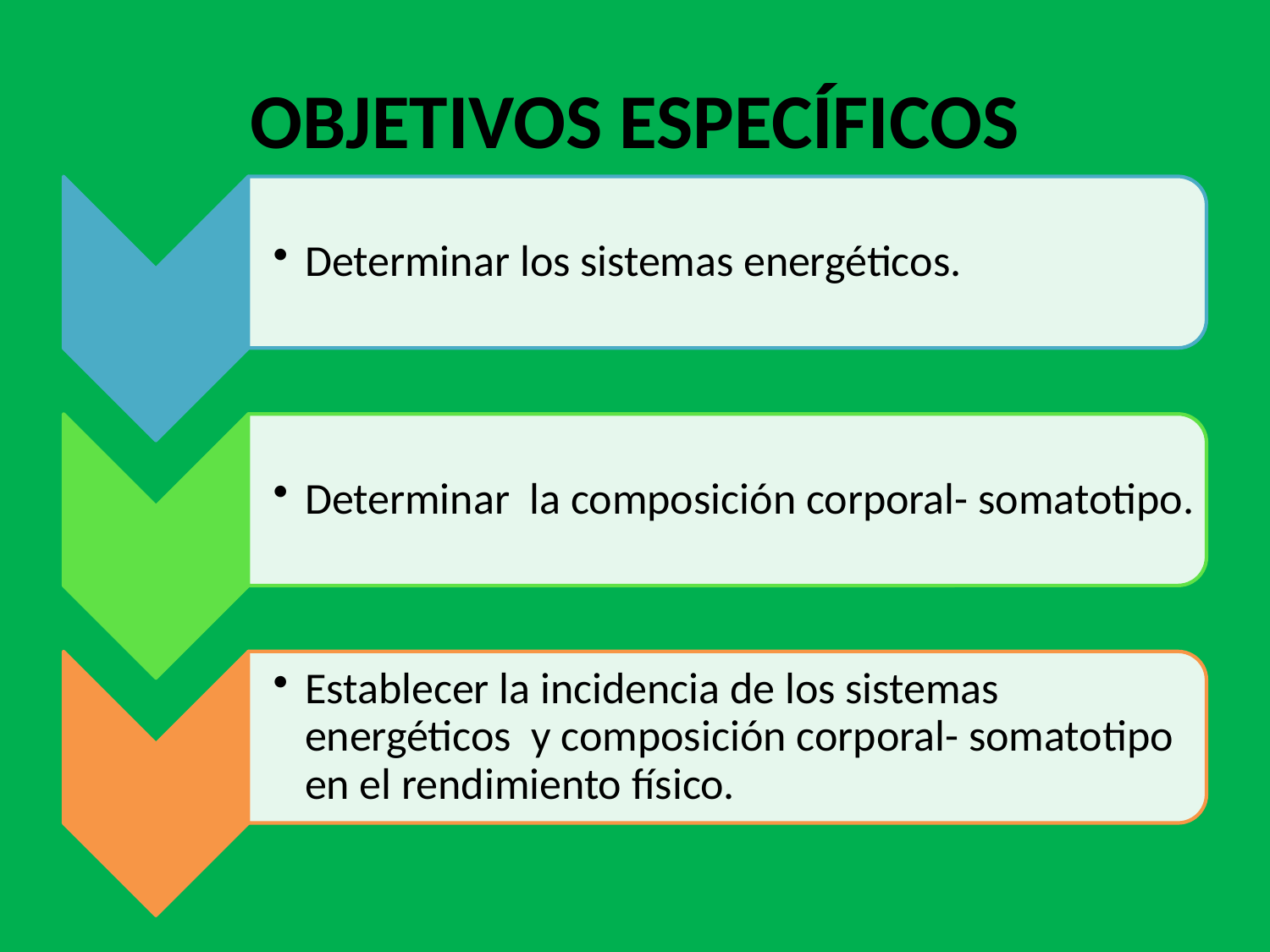

# OBJETIVOS ESPECÍFICOS

Determinar los sistemas energéticos.

Determinar  la composición corporal- somatotipo.

Establecer la incidencia de los sistemas energéticos  y composición corporal- somatotipo en el rendimiento físico.